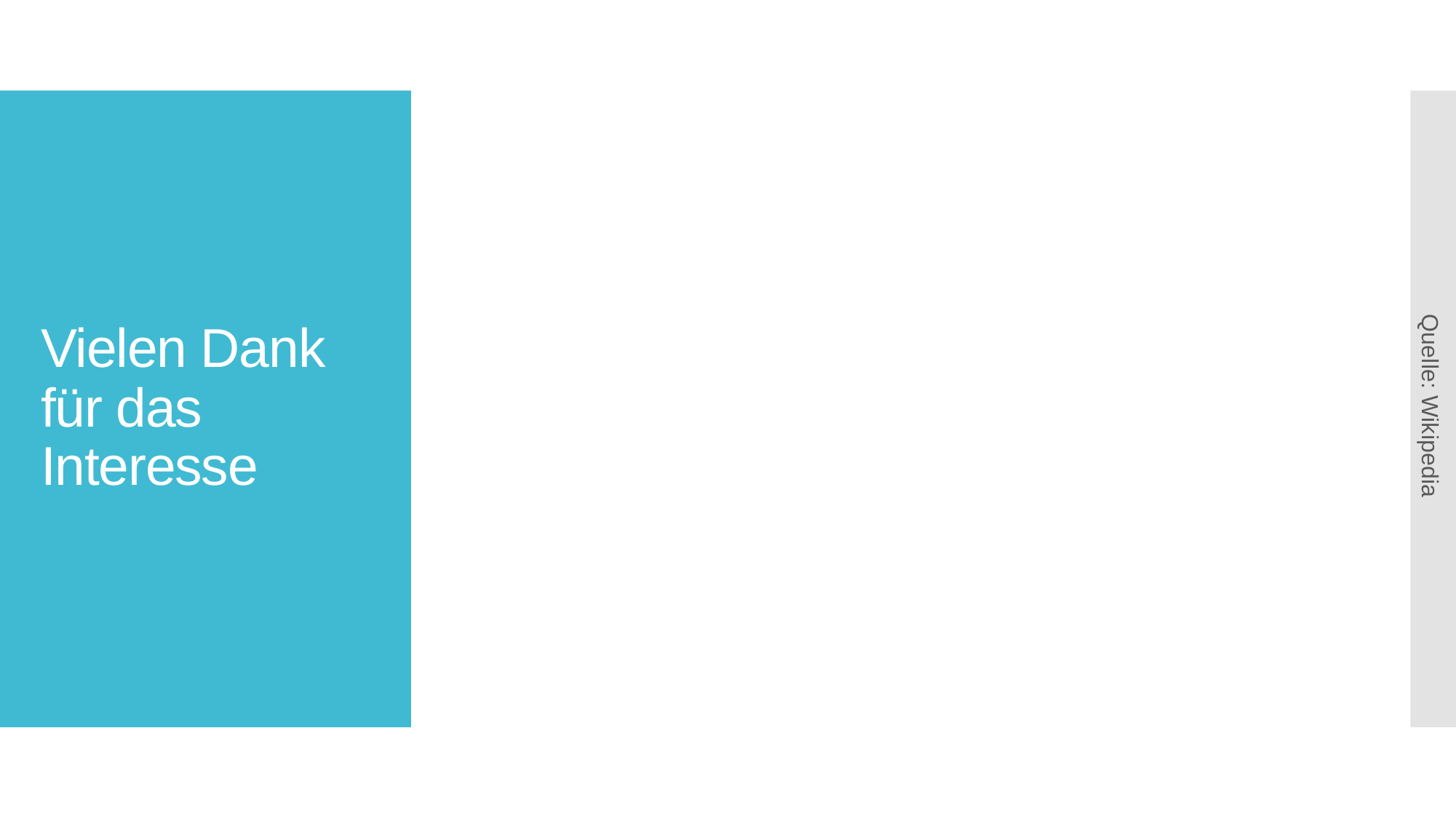

# Vielen Dank für das Interesse
Quelle: Wikipedia